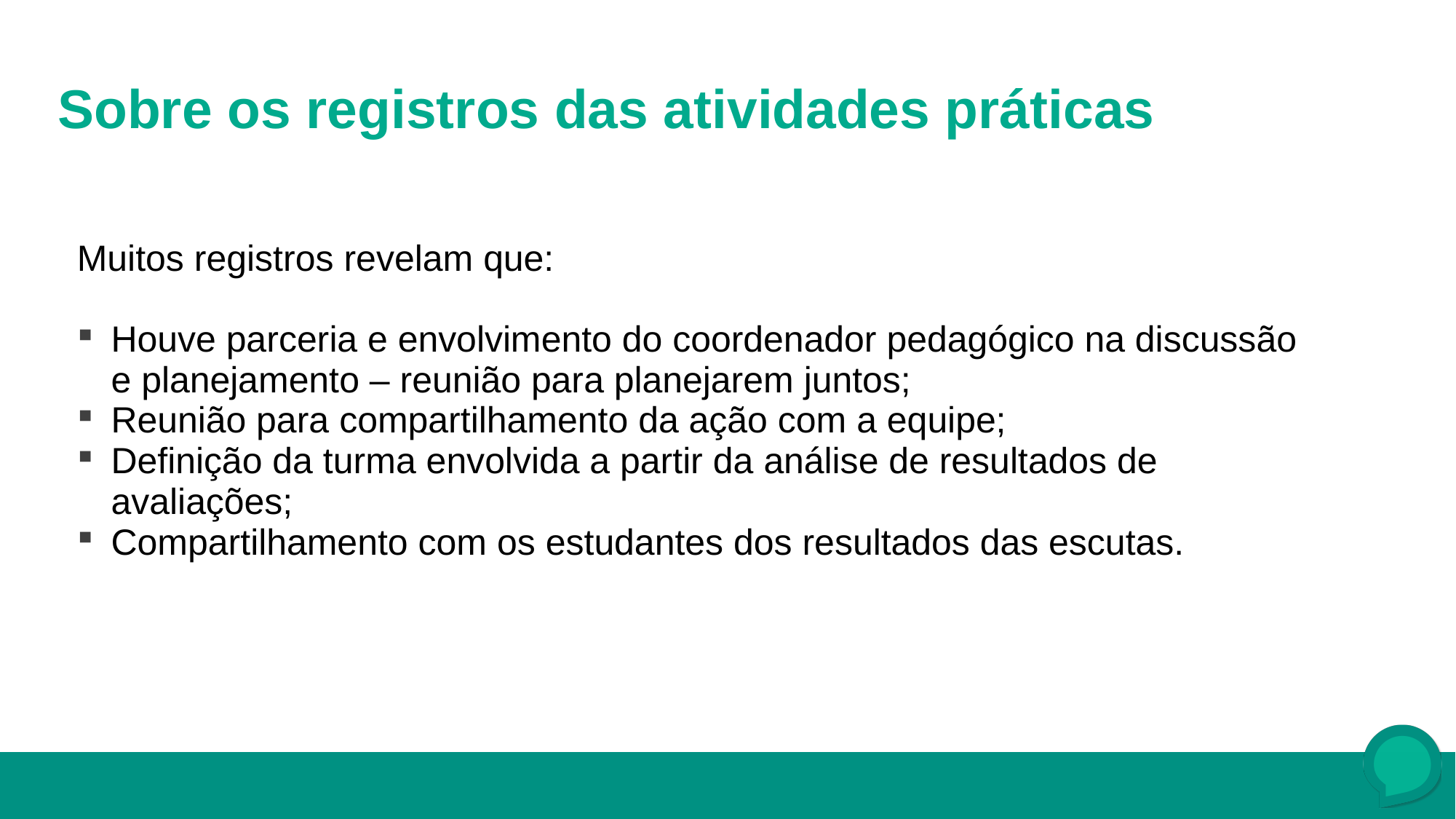

Sobre os registros das atividades práticas
|  |
| --- |
| Muitos registros revelam que: Houve parceria e envolvimento do coordenador pedagógico na discussão e planejamento – reunião para planejarem juntos; Reunião para compartilhamento da ação com a equipe; Definição da turma envolvida a partir da análise de resultados de avaliações; Compartilhamento com os estudantes dos resultados das escutas. |